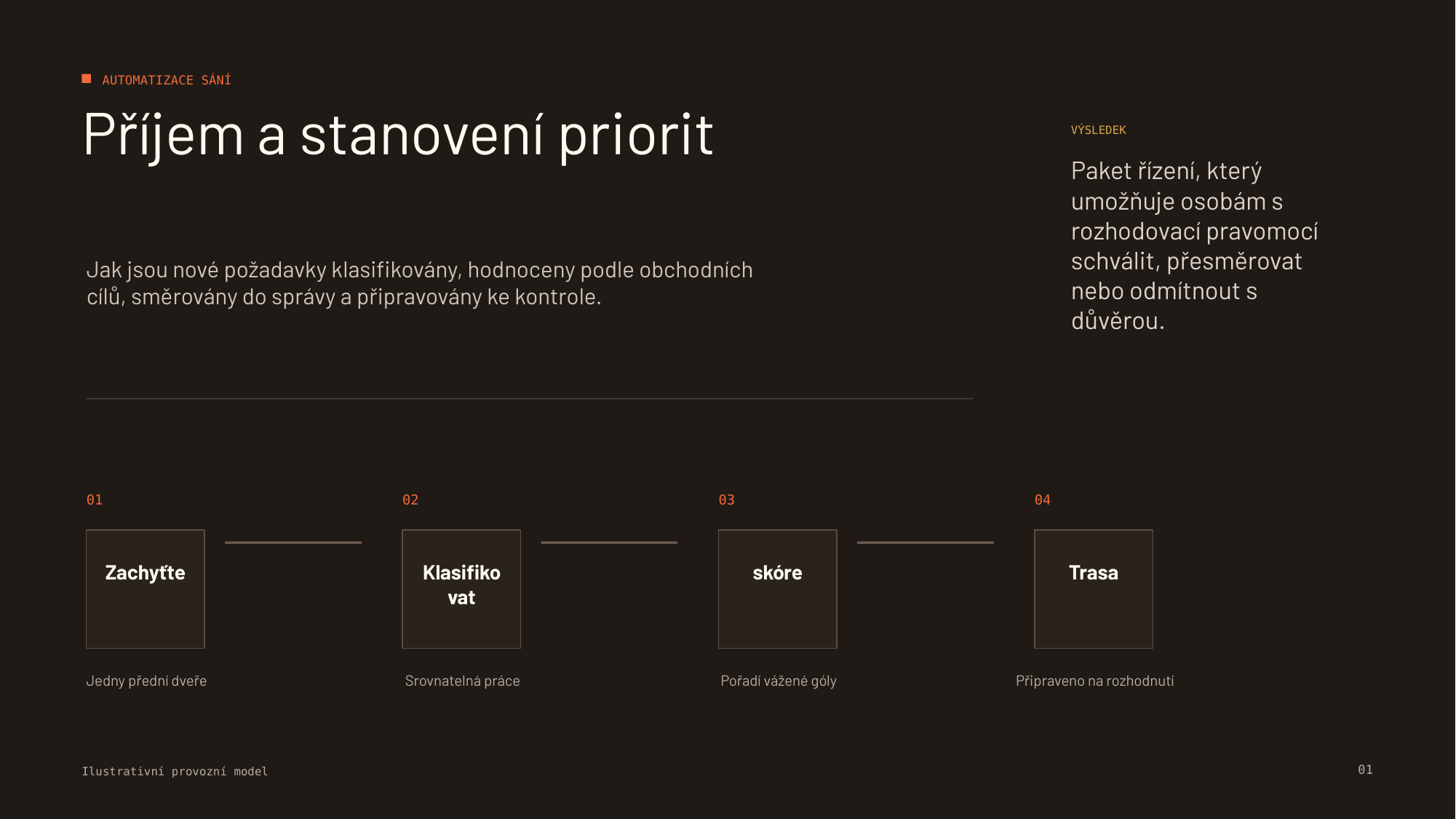

AUTOMATIZACE SÁNÍ

Příjem a stanovení priorit
VÝSLEDEK
Paket řízení, který umožňuje osobám s rozhodovací pravomocí schválit, přesměrovat nebo odmítnout s důvěrou.
Jak jsou nové požadavky klasifikovány, hodnoceny podle obchodních cílů, směrovány do správy a připravovány ke kontrole.

01
02
03
04

Zachyťte
Klasifikovat
skóre
Trasa
Jedny přední dveře
Srovnatelná práce
Pořadí vážené góly
Připraveno na rozhodnutí
01
Ilustrativní provozní model